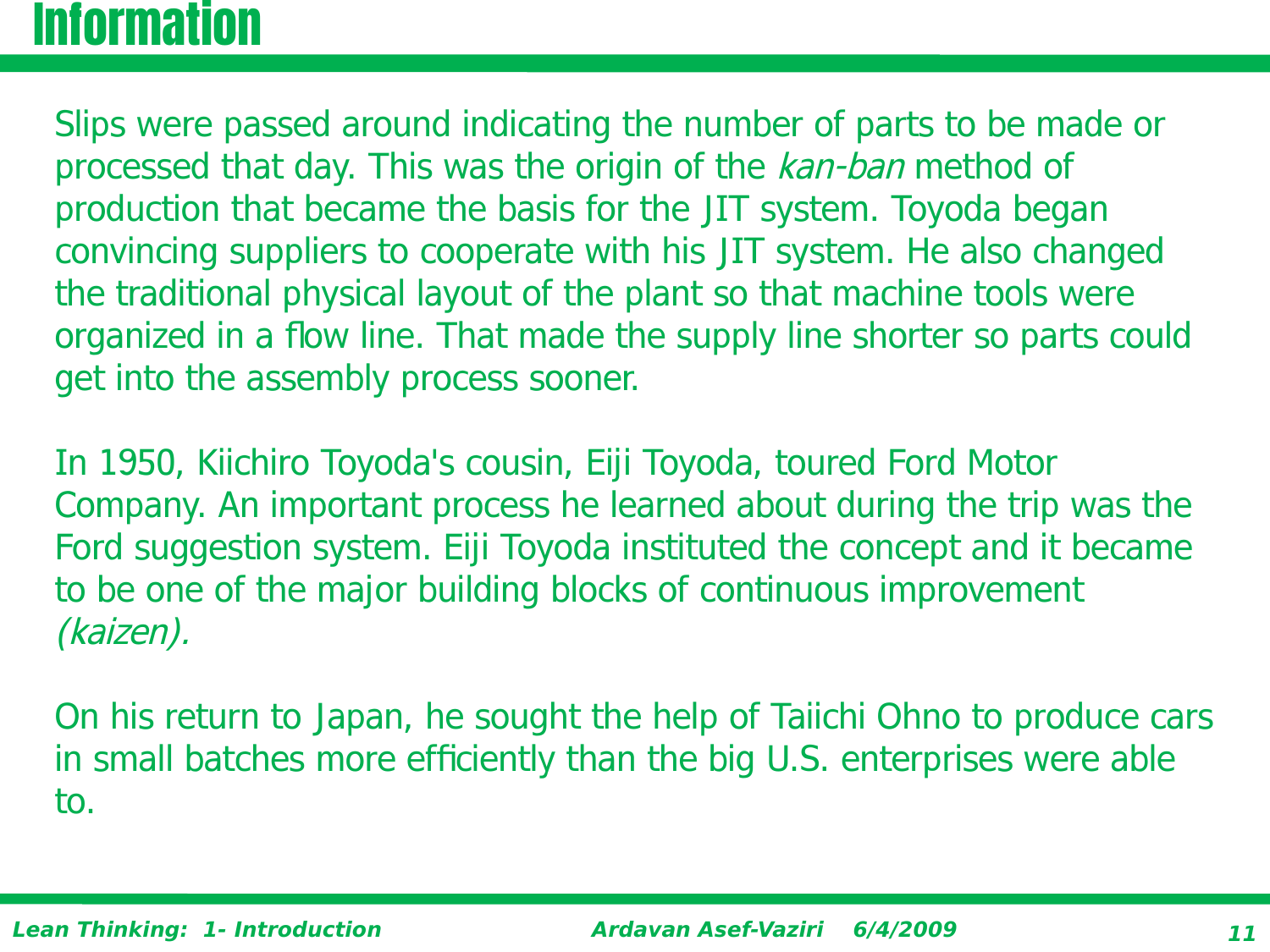

# Slips were passed around indicating the number of parts to be made or processed that day. This was the origin of the kan-ban method of production that became the basis for the JIT system. Toyoda began convincing suppliers to cooperate with his JIT system. He also changed the traditional physical layout of the plant so that machine tools were organized in a flow line. That made the supply line shorter so parts could get into the assembly process sooner. In 1950, Kiichiro Toyoda's cousin, Eiji Toyoda, toured Ford Motor Company. An important process he learned about during the trip was the Ford suggestion system. Eiji Toyoda instituted the concept and it became to be one of the major building blocks of continuous improvement (kaizen). On his return to Japan, he sought the help of Taiichi Ohno to produce cars in small batches more efficiently than the big U.S. enterprises were able to.